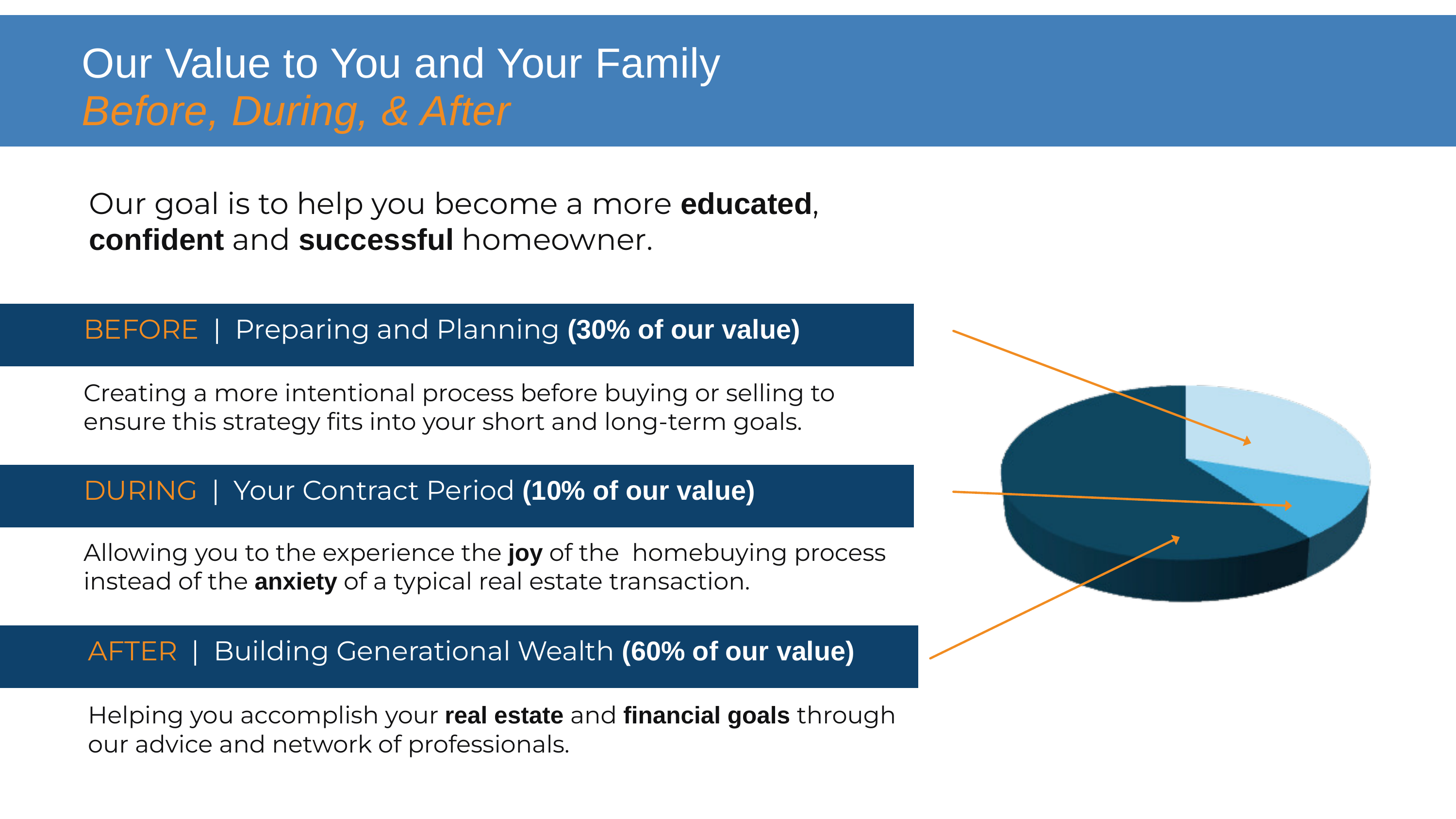

Our Value to You and Your Family
Before, During, & After
Our goal is to help you become a more educated, confident and successful homeowner.

BEFORE  |  Preparing and Planning (30% of our value)

Creating a more intentional process before buying or selling to ensure this strategy fits into your short and long-term goals.

DURING  |  Your Contract Period (10% of our value)

Allowing you to the experience the joy of the  homebuying process instead of the anxiety of a typical real estate transaction.

AFTER  |  Building Generational Wealth (60% of our value)
Helping you accomplish your real estate and financial goals through our advice and network of professionals.